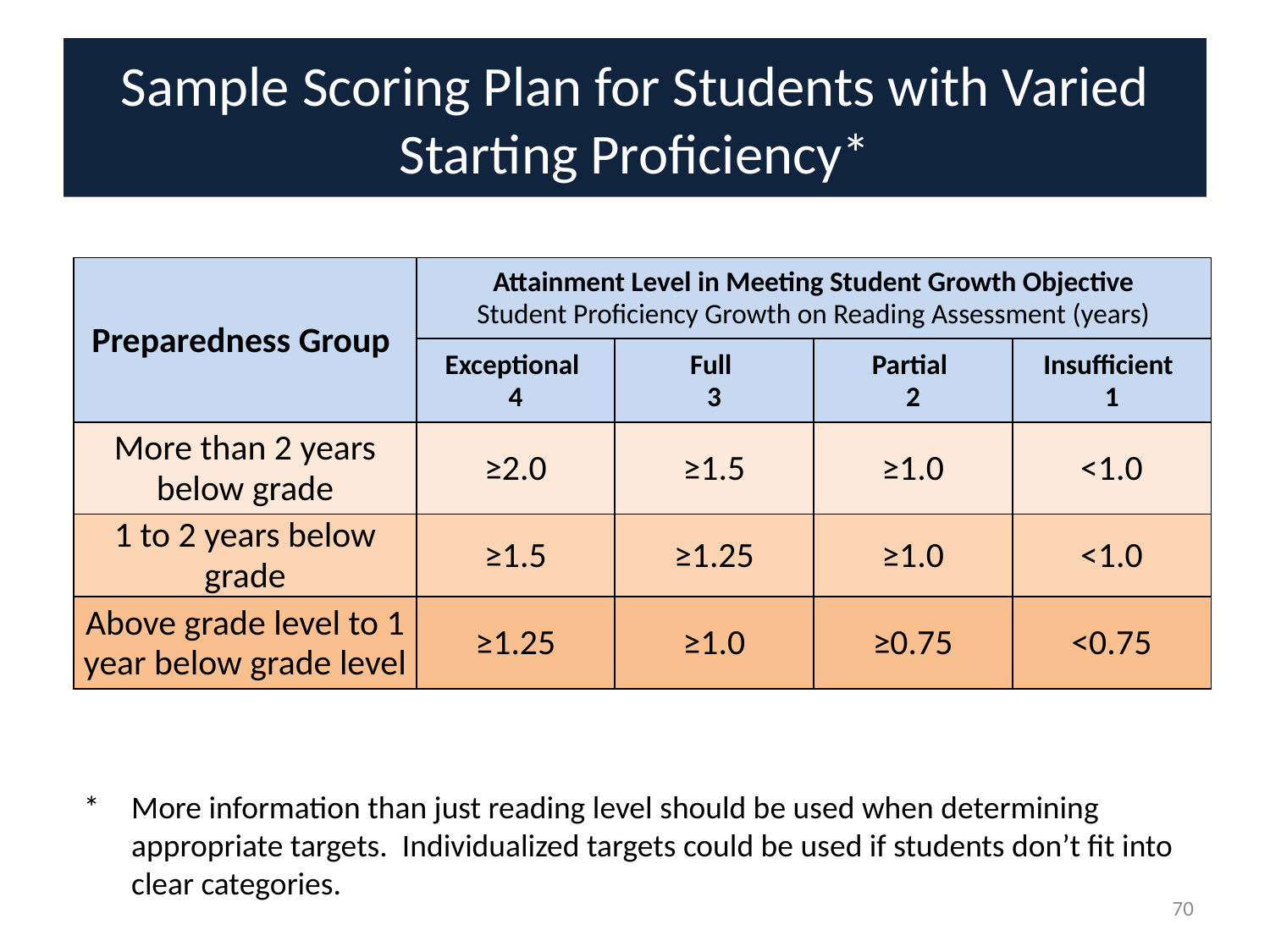

# Sample Scoring Plan for Students with Varied Starting Proficiency*
| Preparedness Group | Attainment Level in Meeting Student Growth Objective Student Proficiency Growth on Reading Assessment (years) |  |  |  |
| --- | --- | --- | --- | --- |
|  | Exceptional 4 | Full 3 | Partial 2 | Insufficient 1 |
| More than 2 years below grade | ≥2.0 | ≥1.5 | ≥1.0 | <1.0 |
| 1 to 2 years below grade | ≥1.5 | ≥1.25 | ≥1.0 | <1.0 |
| Above grade level to 1 year below grade level | ≥1.25 | ≥1.0 | ≥0.75 | <0.75 |
*	More information than just reading level should be used when determining appropriate targets.  Individualized targets could be used if students don’t fit into clear categories.
70